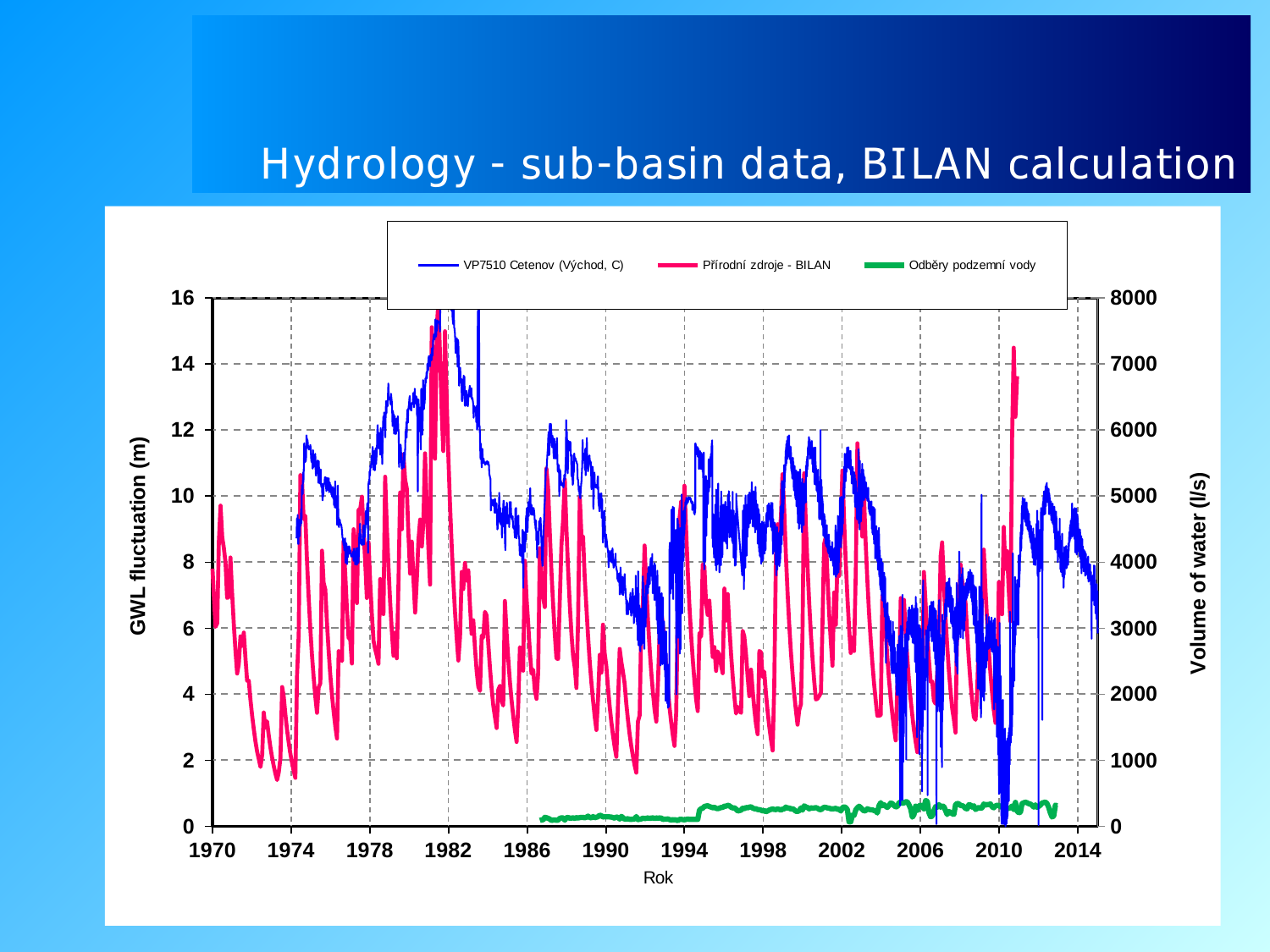

# Hydrology - sub-basin data, BILAN calculation

### Chart

| Category | VP7510 Cetenov (Východ, C) | Přírodní zdroje - BILAN | Odběry podzemní vody |
|---|---|---|---|